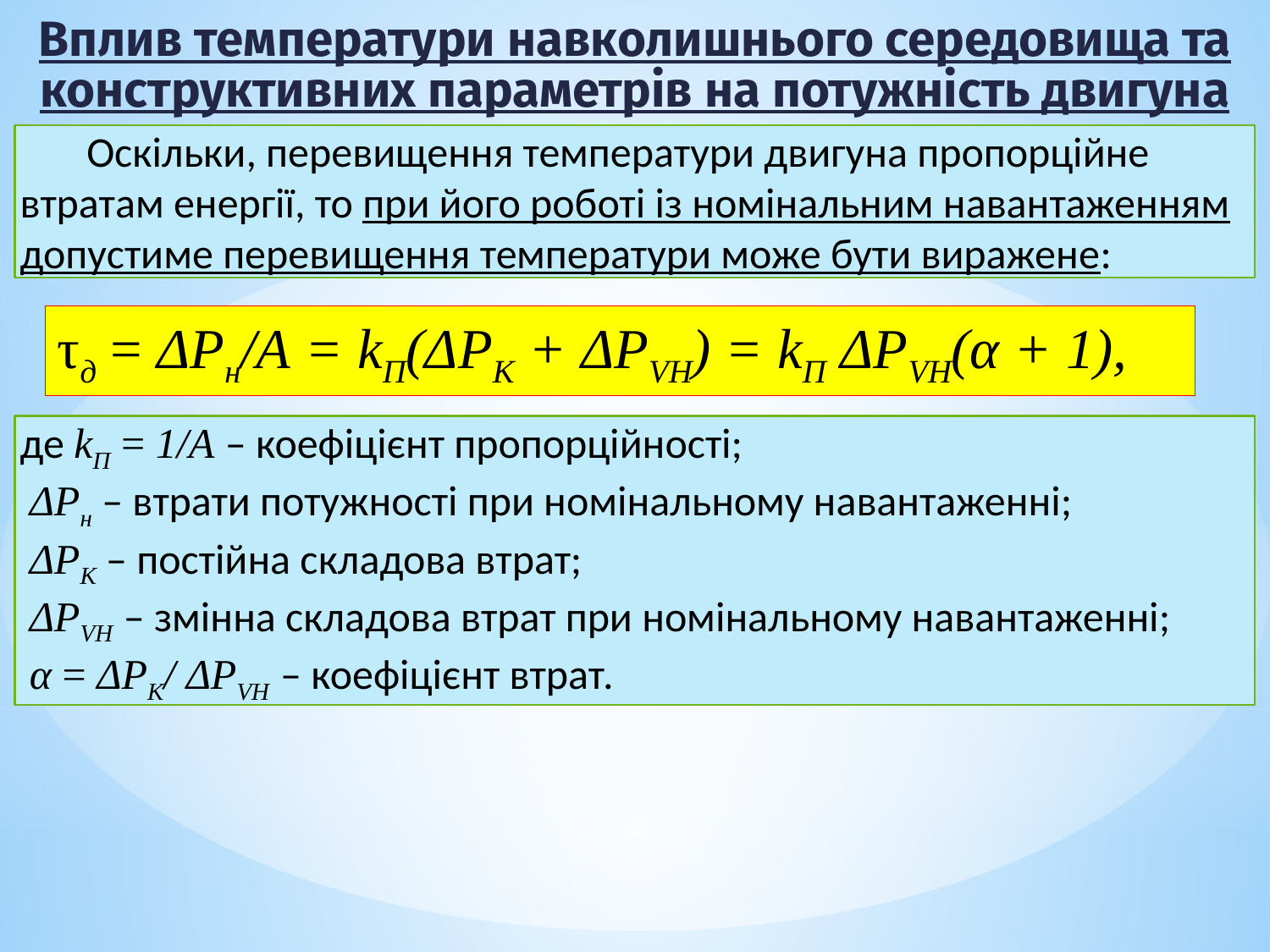

Вплив температури навколишнього середовища та конструктивних параметрів на потужність двигуна
       Оскільки, перевищення температури двигуна пропорційне втратам енергії, то при його роботі із номінальним навантаженням допустиме перевищення температури може бути виражене:
τд = ΔРн/А = kП(ΔРK + ΔРVH) = kП ΔРVH(α + 1),
де kП = 1/А – коефіцієнт пропорційності;
 ΔРн – втрати потужності при номінальному навантаженні;
 ΔРK – постійна складова втрат;
 ΔРVH – змінна складова втрат при номінальному навантаженні;
 α = ΔРK/ ΔРVH – коефіцієнт втрат.